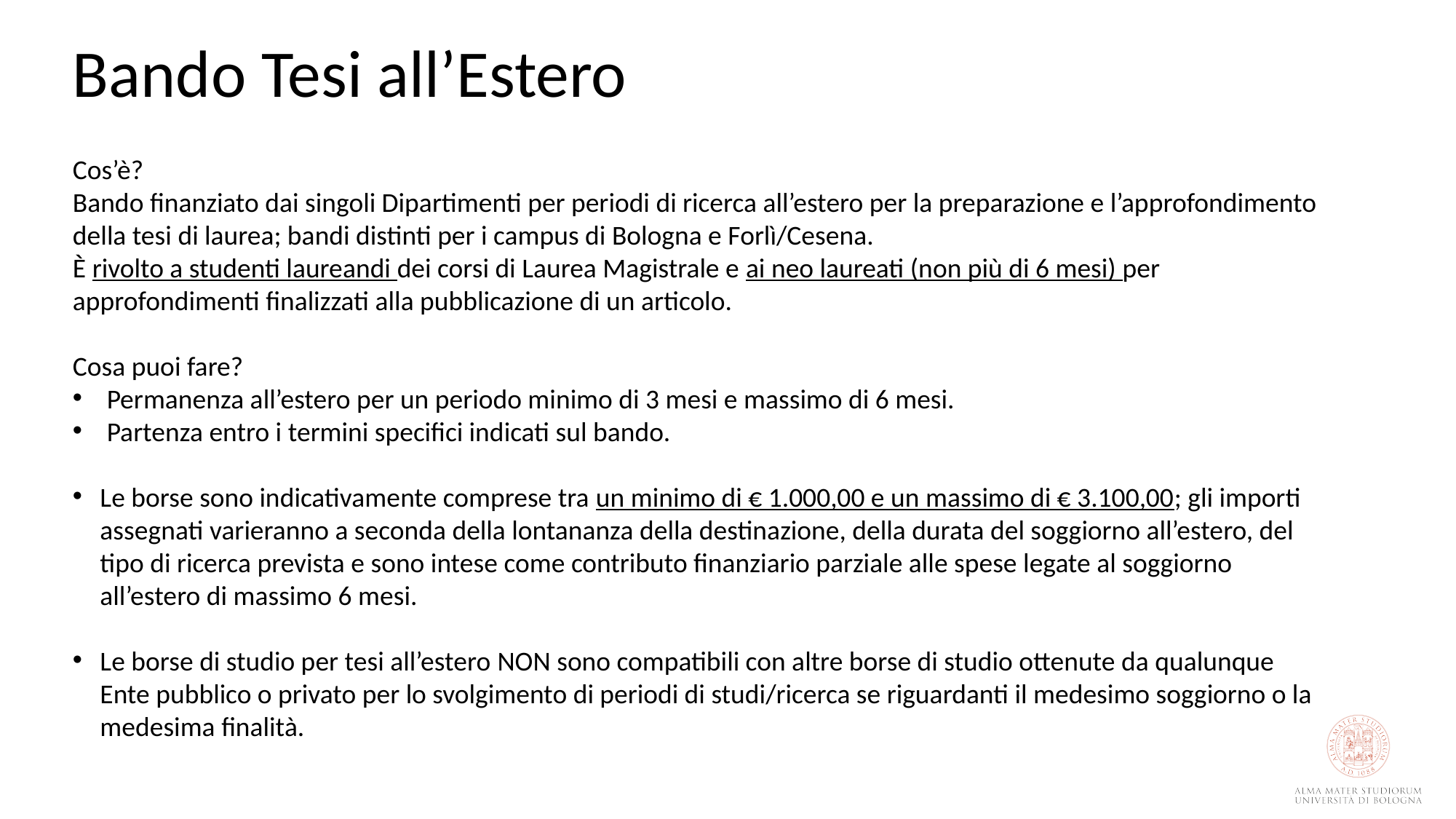

# Bando Tesi all’Estero
Cos’è?
Bando finanziato dai singoli Dipartimenti per periodi di ricerca all’estero per la preparazione e l’approfondimento della tesi di laurea; bandi distinti per i campus di Bologna e Forlì/Cesena.
È rivolto a studenti laureandi dei corsi di Laurea Magistrale e ai neo laureati (non più di 6 mesi) per approfondimenti finalizzati alla pubblicazione di un articolo.

Cosa puoi fare?
Permanenza all’estero per un periodo minimo di 3 mesi e massimo di 6 mesi.
Partenza entro i termini specifici indicati sul bando.

Le borse sono indicativamente comprese tra un minimo di € 1.000,00 e un massimo di € 3.100,00; gli importi assegnati varieranno a seconda della lontananza della destinazione, della durata del soggiorno all’estero, del tipo di ricerca prevista e sono intese come contributo finanziario parziale alle spese legate al soggiorno all’estero di massimo 6 mesi.

Le borse di studio per tesi all’estero NON sono compatibili con altre borse di studio ottenute da qualunque Ente pubblico o privato per lo svolgimento di periodi di studi/ricerca se riguardanti il medesimo soggiorno o la medesima finalità.